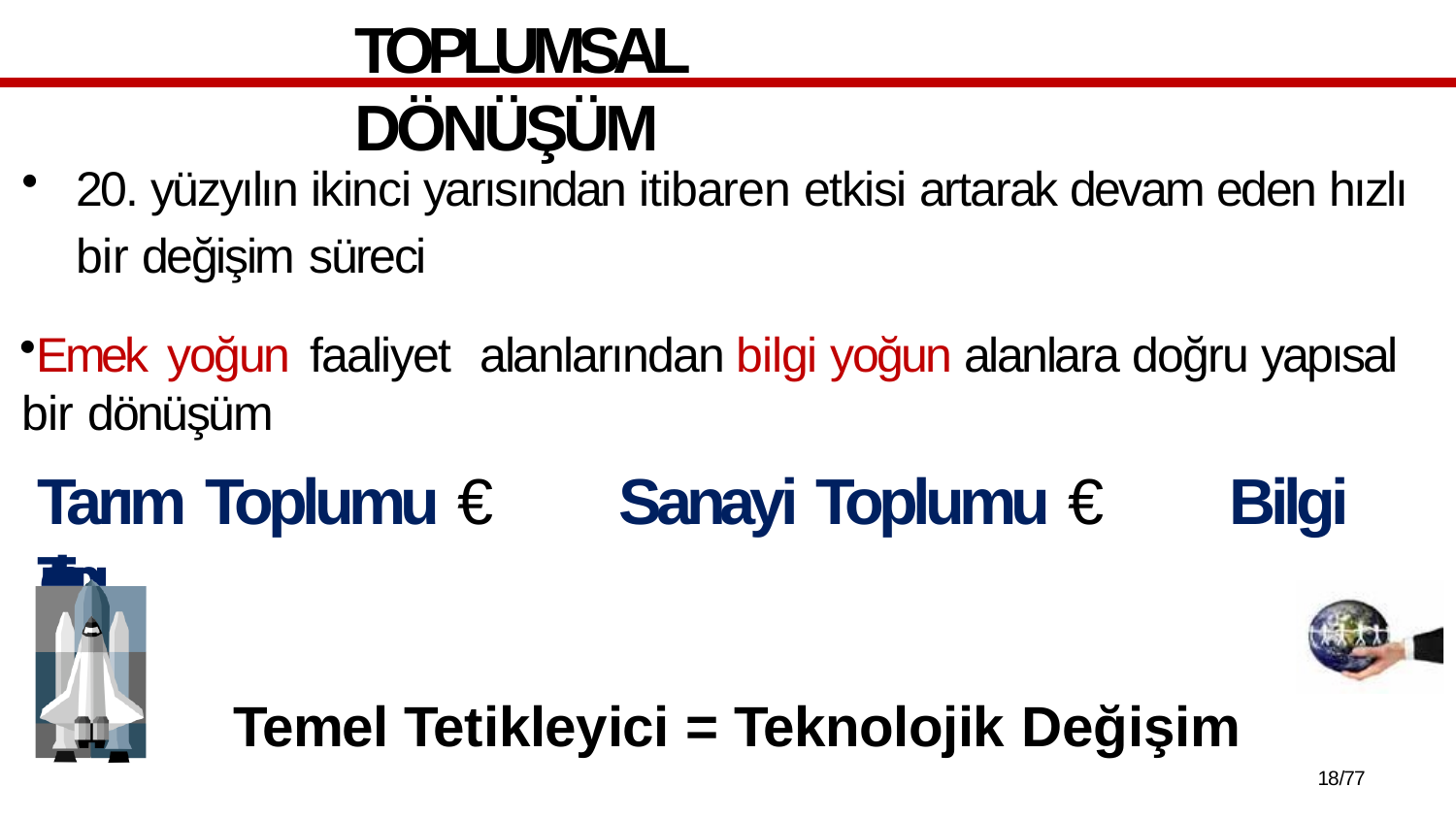

# TOPLUMSAL DÖNÜŞÜM
20. yüzyılın ikinci yarısından itibaren etkisi artarak devam eden hızlı  bir değişim süreci
Emek yoğun faaliyet	alanlarından bilgi yoğun alanlara doğru yapısal  bir dönüşüm
Tarım Toplumu € Sanayi Toplumu € Bilgi  Toplumu

Temel Tetikleyici = Teknolojik Değişim

18/77